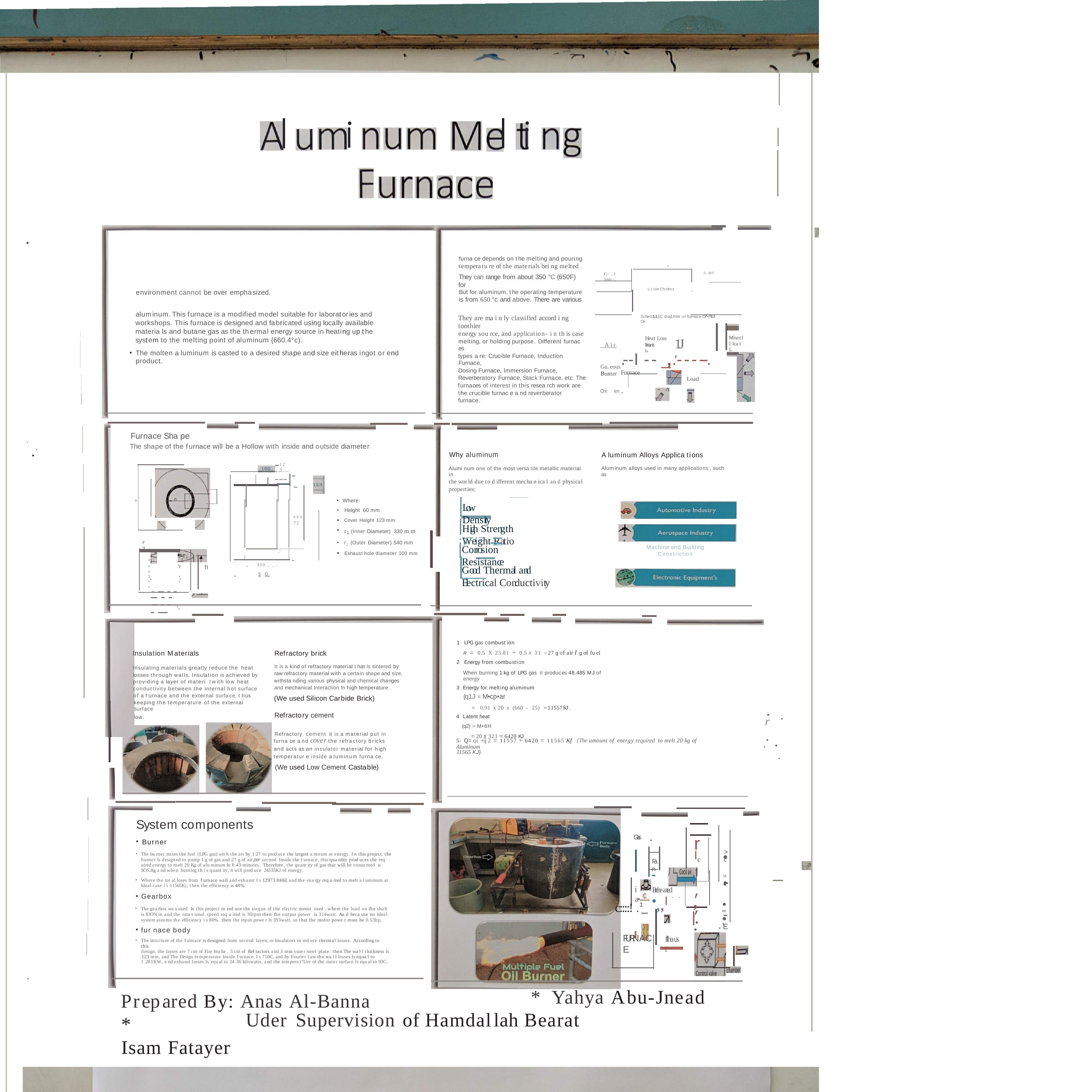

•
•

•
furna ce depends on the melting and pouring
temperatu re of the materials bei ng melted .
They can range from about 350 °C (650F) for
,

r:-.r Soun.-..
0..lpUI

\k111Pll C"h.mh<-t

environment cannot be over emphasized.
But for aluminum,the operating temperature
is from 650 °c and above. There are various

aluminum.This furnace is a modified model suitable for laboratories and workshops. This furnace is designed and fabricated using locally available materia ls and butane gas as the thermal energy source in heating up the system to the melting point of aluminum {660.4°c).
The molten a luminum is casted to a desired shape and size eitheras ingot or end product.
They are ma i n ly classified accord i ng toothier
energy sou rce, and application- i n th is case
melting,or holding purpose. Different furnac es
types a re: Crucible Furnace,Induction Furnace,
Dosing Furnace, Immersion Furnace,
Reverberatory Furnace,Stack Furnace,etc.The
furnaces of interest in this resea rch work are the crucible furnac e a nd reverberator furnace.
Sche11U1(iC diaj!.rnm orfurnace Of'<!'lllJI On

MisecI
l·lca t L
Heat Loss from
1J'

   A i r
Wa l ls
.--I --	_,..,.-----. Furnace

Ga. eous	Bunter

Load

Ox    en -

Furnace Sha pe
The shape of the furnace will be a Hollow with inside and outside diameter
•
•
Why aluminum
A luminum Alloys Applica tions
Aluminum alloys used in many applications ,such as
•
--    ---
1
123

Alumi num one of the most versa tile metallic material in
the world due to d ifferent mecha n ica l an d physical
properties:
-

I

-

Where:
'

Low Density

Helght  60 mm
Cover Height 123 mm
r1 (Inner Diameter)  330 m m
r2  {Outer Diameter) 540 mm
Exhaust hole diameter 100 mm

600      72

High Strength Weight Ratio

·;:=:=..;;;;:; -
r2

Corrosion Resistance
Machine and Building
Constriction
'
•-

-

''
''

'
330.__.
''
h
'
Good Thermal and Electrical Conductivity
''

''
 	so
''

'' -------- ''

---------

LPG gas combust ion
R  =  0.5  X  23.81 +  0.5 X  31 =27 g of air I g of fu el
Energy from combustion
When burning 1kg of LPG gas  it produces 48.485 MJ of energy .
Energy for melting aluminum
(q1J = M•cp•ar
=  0.91  x 20  x  (660  - 25)   =11557KJ .
Latent heat
(q2) = M•6H
= 20 )( 321 = 6420 KJ
Insulation Materials
Refractory brick
It is a kind of refractory material t hat Is sintered by raw refractory material with a certain shape and size,
withsta nding various physical and chemical changes and mechanical Interaction fn high temperature .
(We used Silicon Carbide Brick)
Insulating materials greatly reduce the  heat losses through walls. Insulation is achieved by providing a layer of materi  Iwith low heat
conductivity between the internal hot surface of a f urnace and the external surface,t hus
keeping the temperature of the external surface
low.

•
Refractory cement
r
•

,•
Refractory  cement  it is a material put in furna ce a nd cover the refractory bricks and acts as an insulator material for high temperatur e inside a luminum furna ce.
(We used Low Cement Castable)
5-  Q= Q1  +q 2  = 11557 + 6420 = 11565 Kf   {The amount of  energy required  to melt 20 kg of  Aluminum
11565 KJ}.
•
•

System components
Burner
The bu rner mixes the fuel {LPG gas) wit h the air by 1:27 to prod uce the largest a mount or energy. I n this project, the
burner Is designed to pump 1g of gas and 27 g of air per second  Inside the f urnace, this qua ntity prod uces the req uired energy to melt 20 Kg of alu minum In 8.43 minutes. Therefore, the quant ity of gas that will be consu med  is SOS.8g a nd when  burning th i s quant ity, it will prod uce  24533KJ of energy.

Where the tot al loses from  f urnace wall and exhaust I s 12973.84KJ, and the energy req u ired to melt a l uminum at Ideal case I s 11565Kj, then the efficiency is 48%.

r,
Gas

I
>
•

c
c
Fan
•-E

 		•,,I

-
u

•

,,

i	Preheated a•
••
,:
 ¢ 		--1
Gearbox
The gearbox wa s used  In this project to red uce the torque of the electric motor  used , where the load on the shaft is lOON.m and the rota t ional speed req u ired is 30rpm then the output power  is 314watt. An d beca use no Ideal system assume the efficiency i s 80% .then the input powe r ls 393watt, so that the motor powe r must be 0.53hp,
fur nace body
The structure of the f urnace is designed from  several  layen; or Insulators to red uce thermal losses. According to this
design, the layers are 7 cm of Fire bra ke , 5 cm of  Ref ractors and 3 mm outer steel  plate. then The wa l l thickness ls 123 mm, and The Design temperature Inside f urnace  I s 750C, and by Fourier l aw the wa l l losses ls equa l to l.281KW, a nd exhaust losses Is equal to 24 36 ltilowatts, and the tempera t"Ure of the outer surface ls equal to 93C.

Prepared By: Anas Al-Banna	*	Isam Fatayer
"'

c::::! ._

•

FURNACE

flhaust

•

*	Yahya Abu-Jnead
Uder	Supervision of Hamdallah Bearat